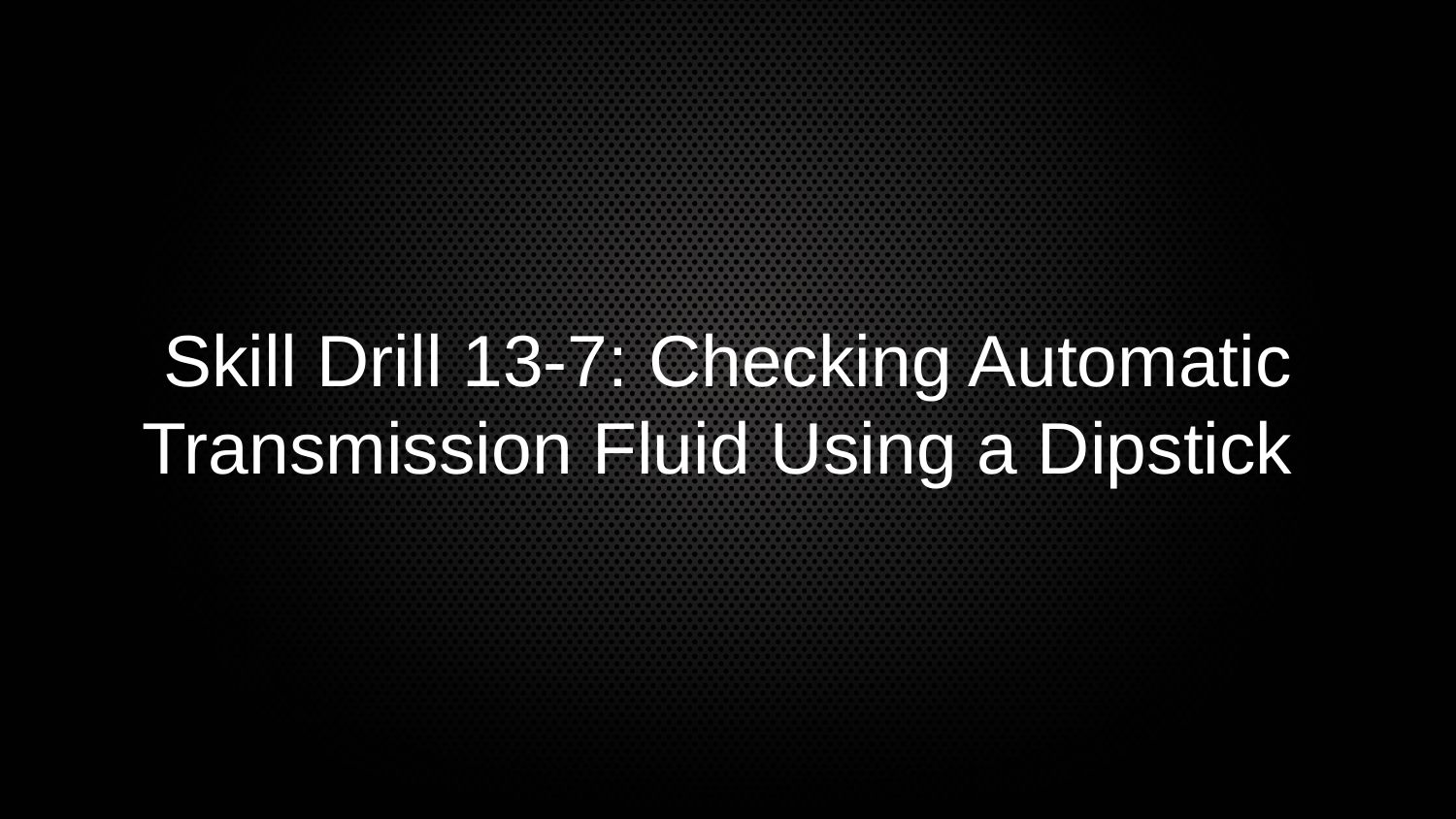

Skill Drill 13-7: Checking Automatic Transmission Fluid Using a Dipstick